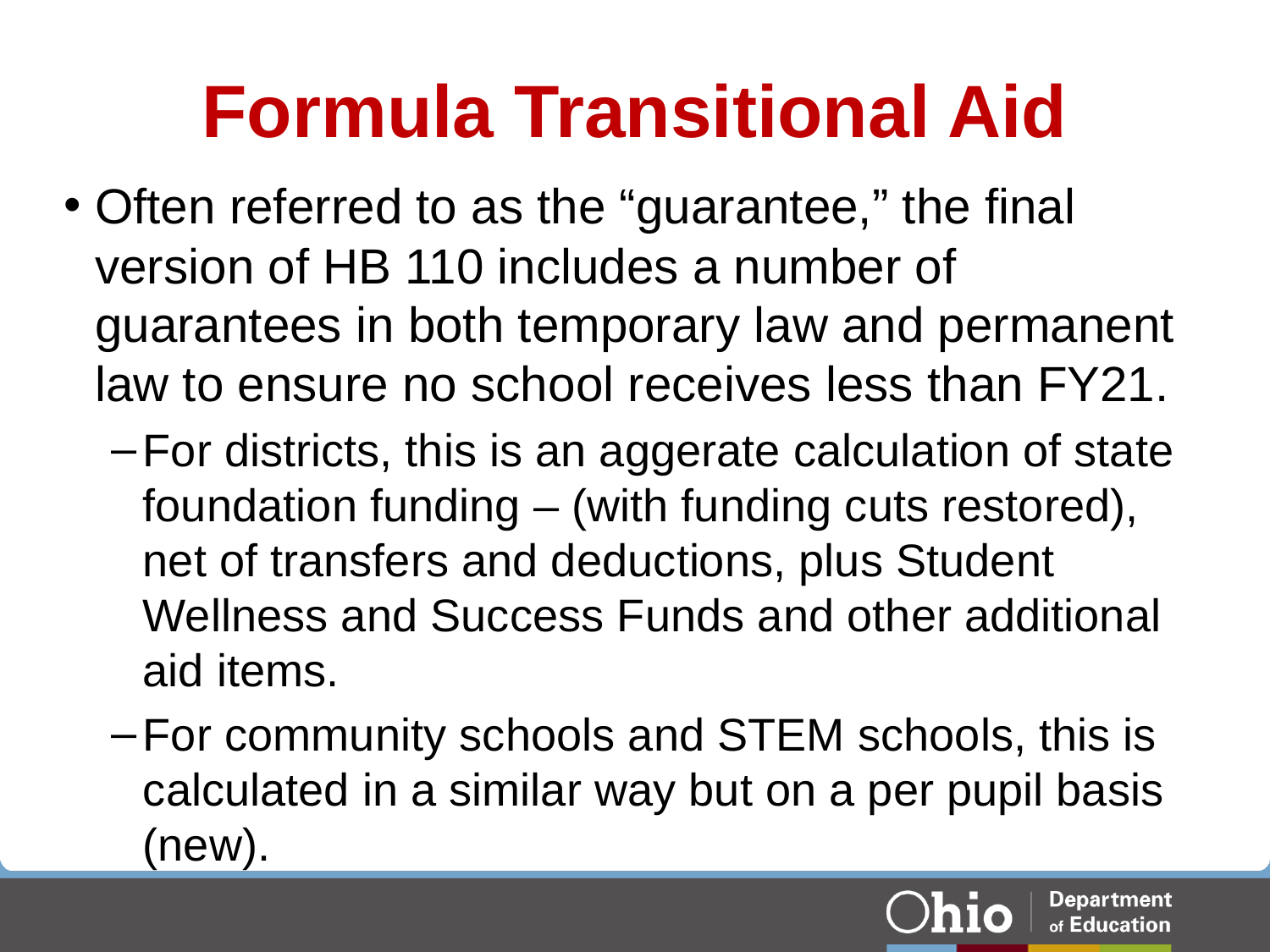

# Formula Transitional Aid
Often referred to as the “guarantee,” the final version of HB 110 includes a number of guarantees in both temporary law and permanent law to ensure no school receives less than FY21.
For districts, this is an aggerate calculation of state foundation funding – (with funding cuts restored), net of transfers and deductions, plus Student Wellness and Success Funds and other additional aid items.
For community schools and STEM schools, this is calculated in a similar way but on a per pupil basis (new).